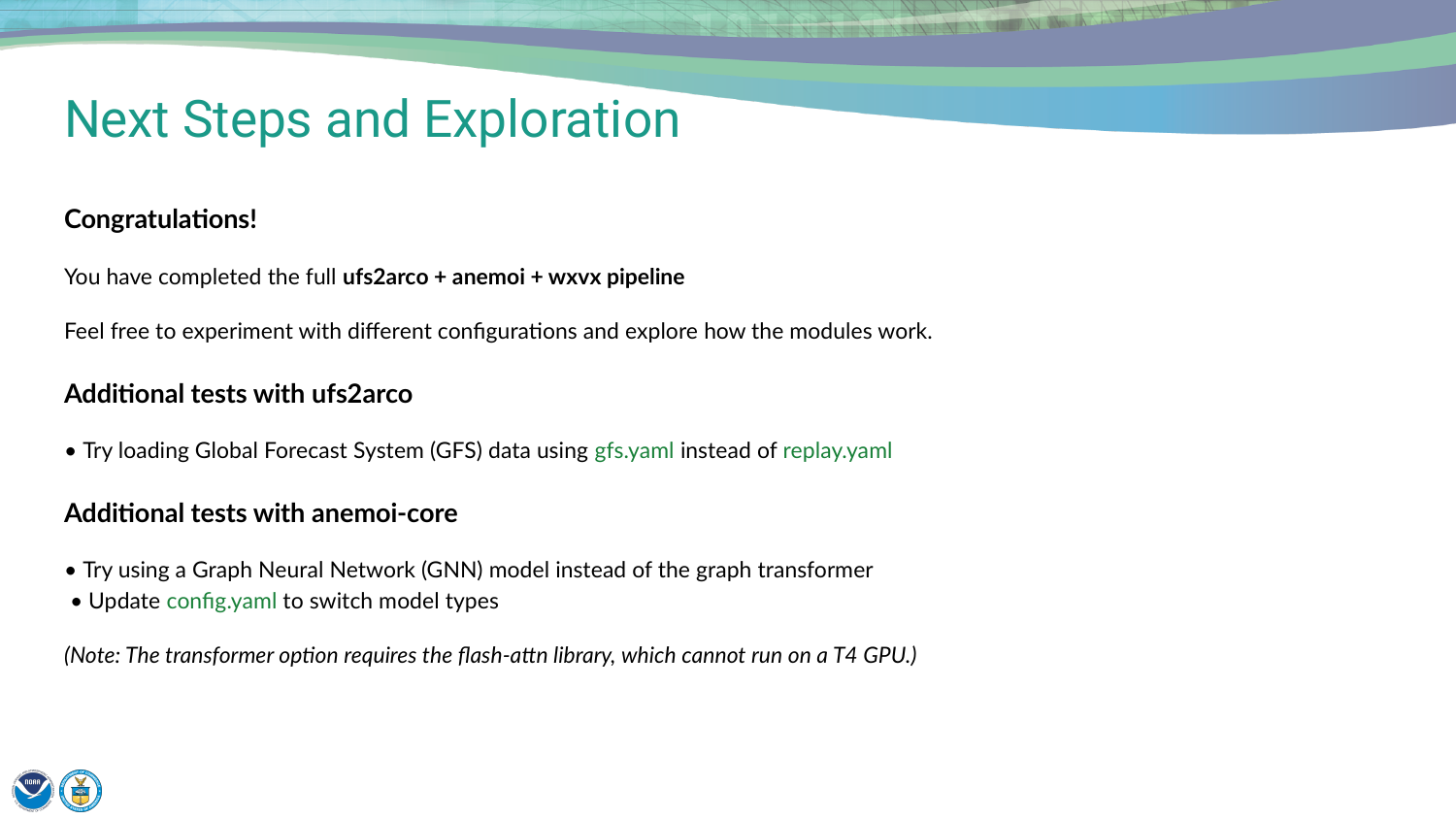

# Next Steps and Exploration
Congratulations!
You have completed the full ufs2arco + anemoi + wxvx pipeline
Feel free to experiment with different configurations and explore how the modules work.
Additional tests with ufs2arco
• Try loading Global Forecast System (GFS) data using gfs.yaml instead of replay.yaml
Additional tests with anemoi-core
• Try using a Graph Neural Network (GNN) model instead of the graph transformer
 • Update config.yaml to switch model types
(Note: The transformer option requires the flash-attn library, which cannot run on a T4 GPU.)